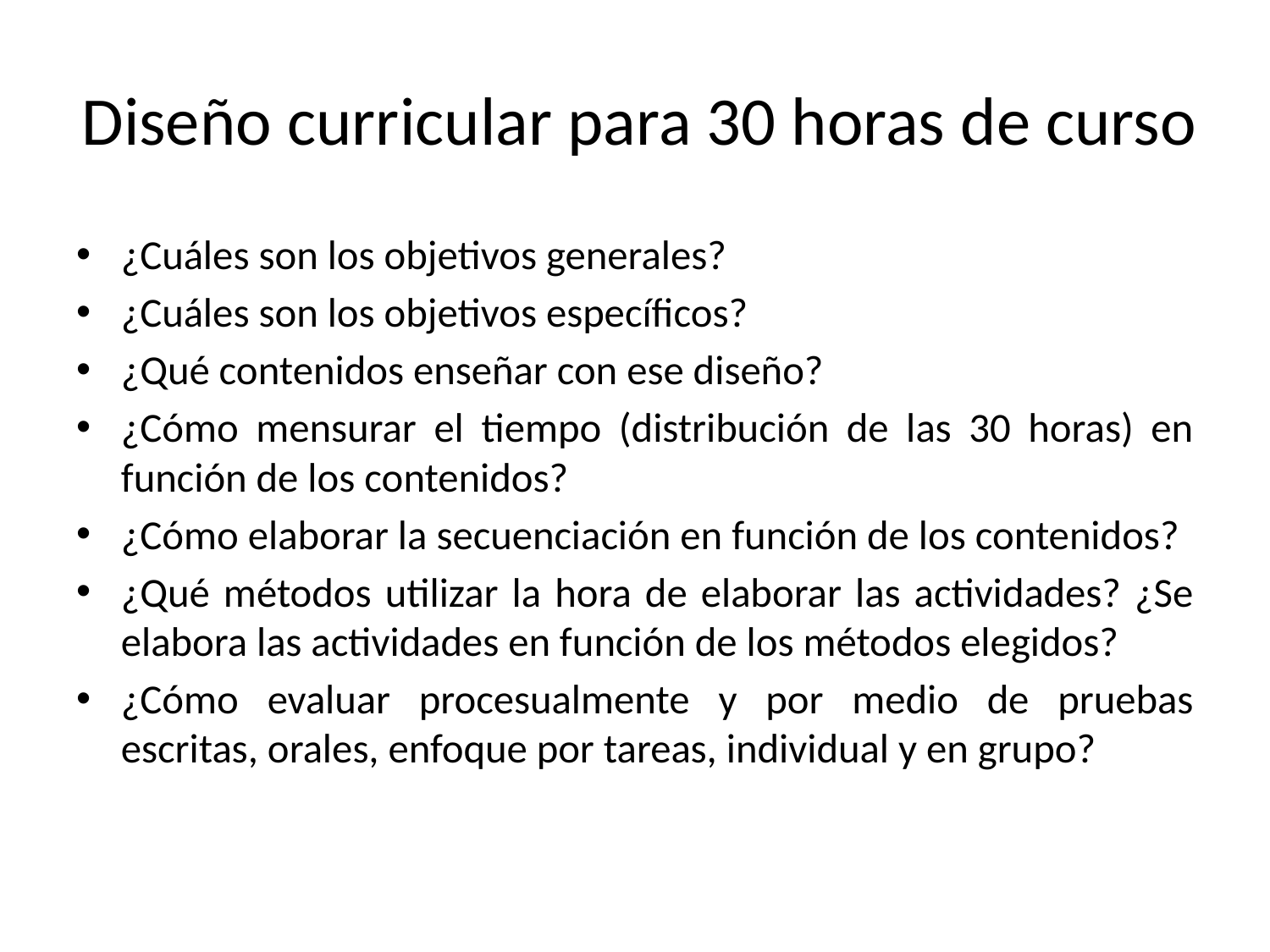

# Diseño curricular para 30 horas de curso
¿Cuáles son los objetivos generales?
¿Cuáles son los objetivos específicos?
¿Qué contenidos enseñar con ese diseño?
¿Cómo mensurar el tiempo (distribución de las 30 horas) en función de los contenidos?
¿Cómo elaborar la secuenciación en función de los contenidos?
¿Qué métodos utilizar la hora de elaborar las actividades? ¿Se elabora las actividades en función de los métodos elegidos?
¿Cómo evaluar procesualmente y por medio de pruebas escritas, orales, enfoque por tareas, individual y en grupo?